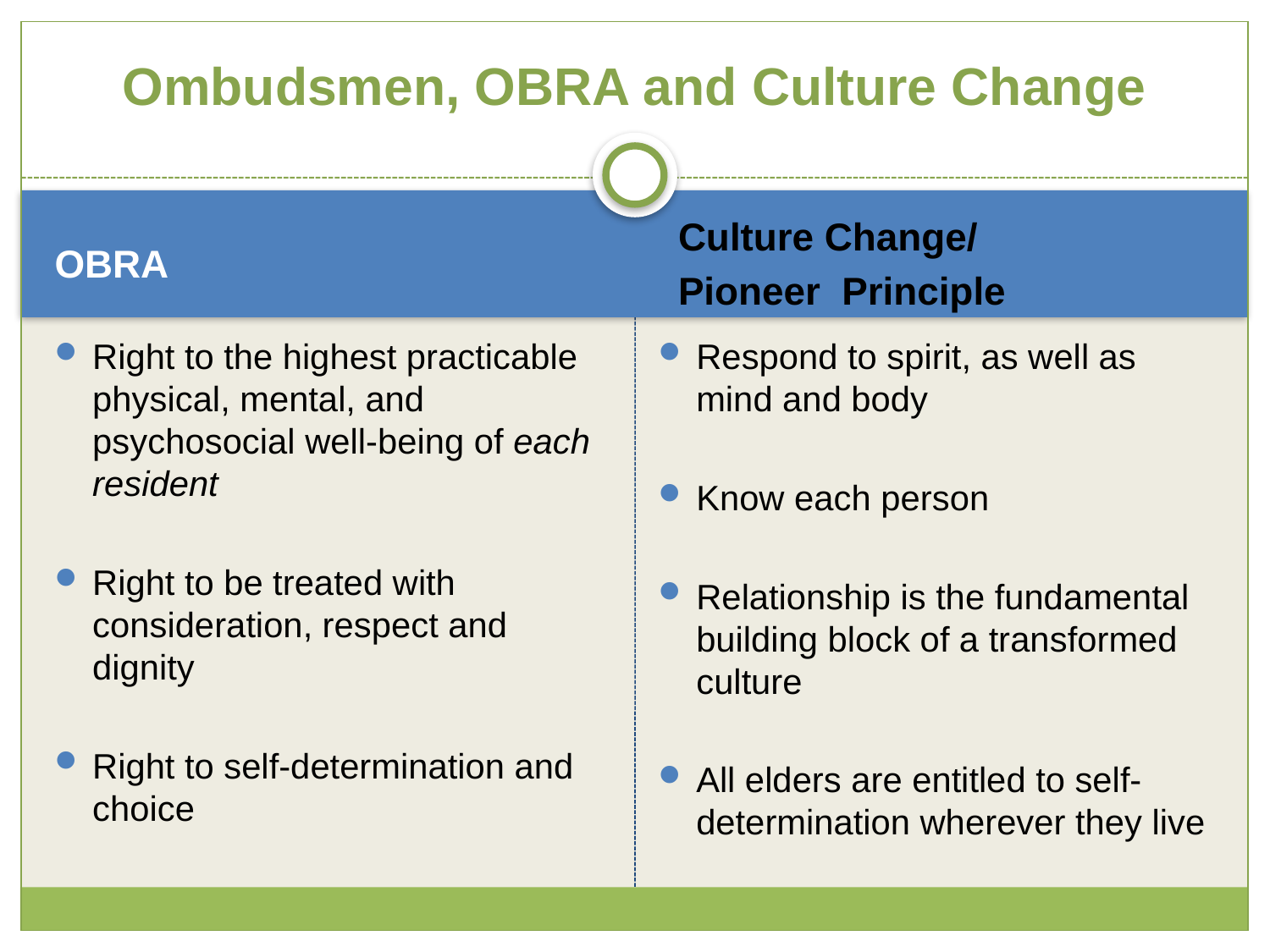

# Ombudsmen, OBRA and Culture Change
OBRA
Culture Change/
Pioneer  Principle
Right to the highest practicable physical, mental, and psychosocial well-being of each resident

Right to be treated with consideration, respect and dignity

Right to self-determination and choice

Respond to spirit, as well as mind and body

Know each person

Relationship is the fundamental building block of a transformed culture

All elders are entitled to self-determination wherever they live